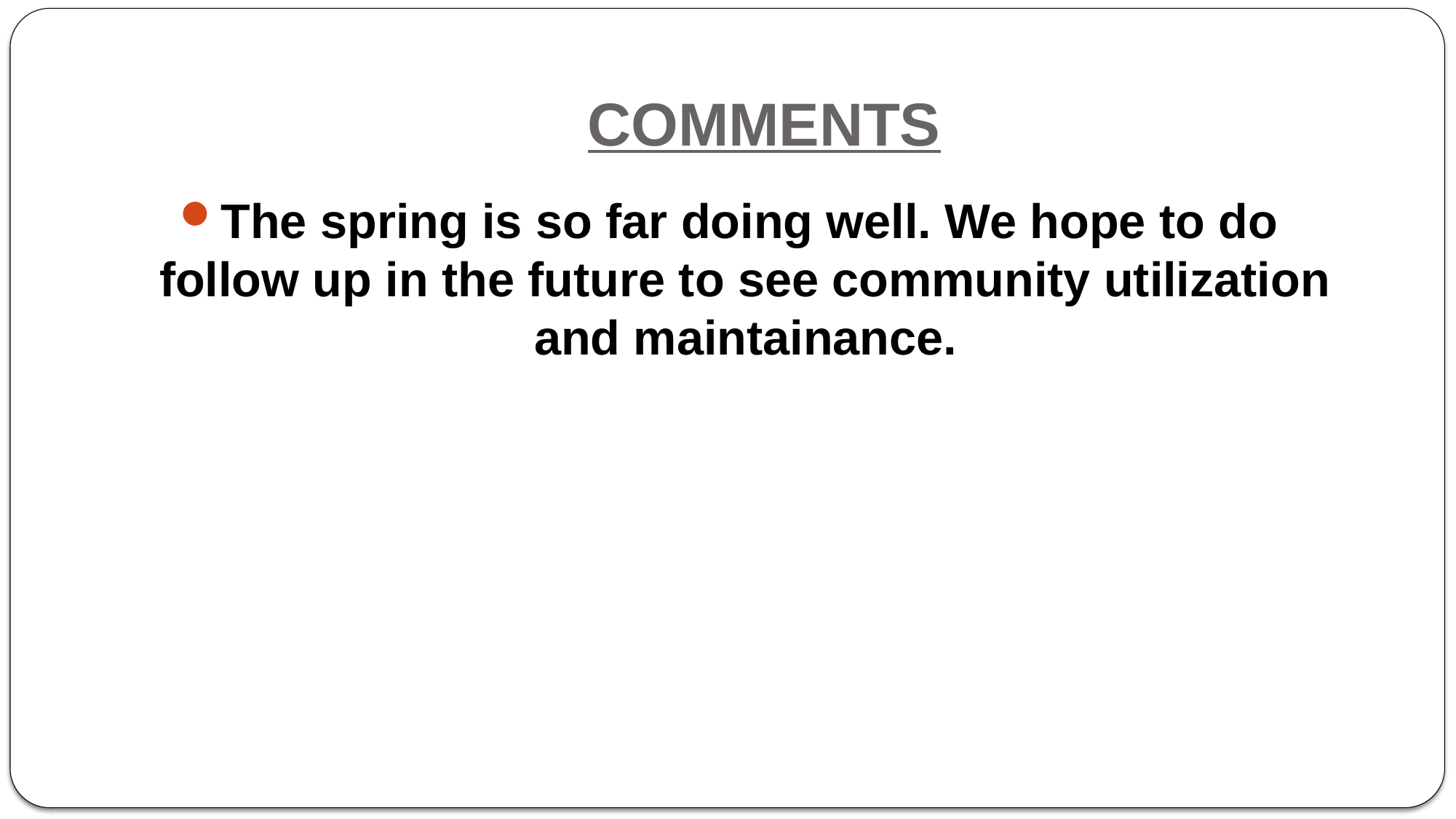

# COMMENTS
The spring is so far doing well. We hope to do follow up in the future to see community utilization and maintainance.